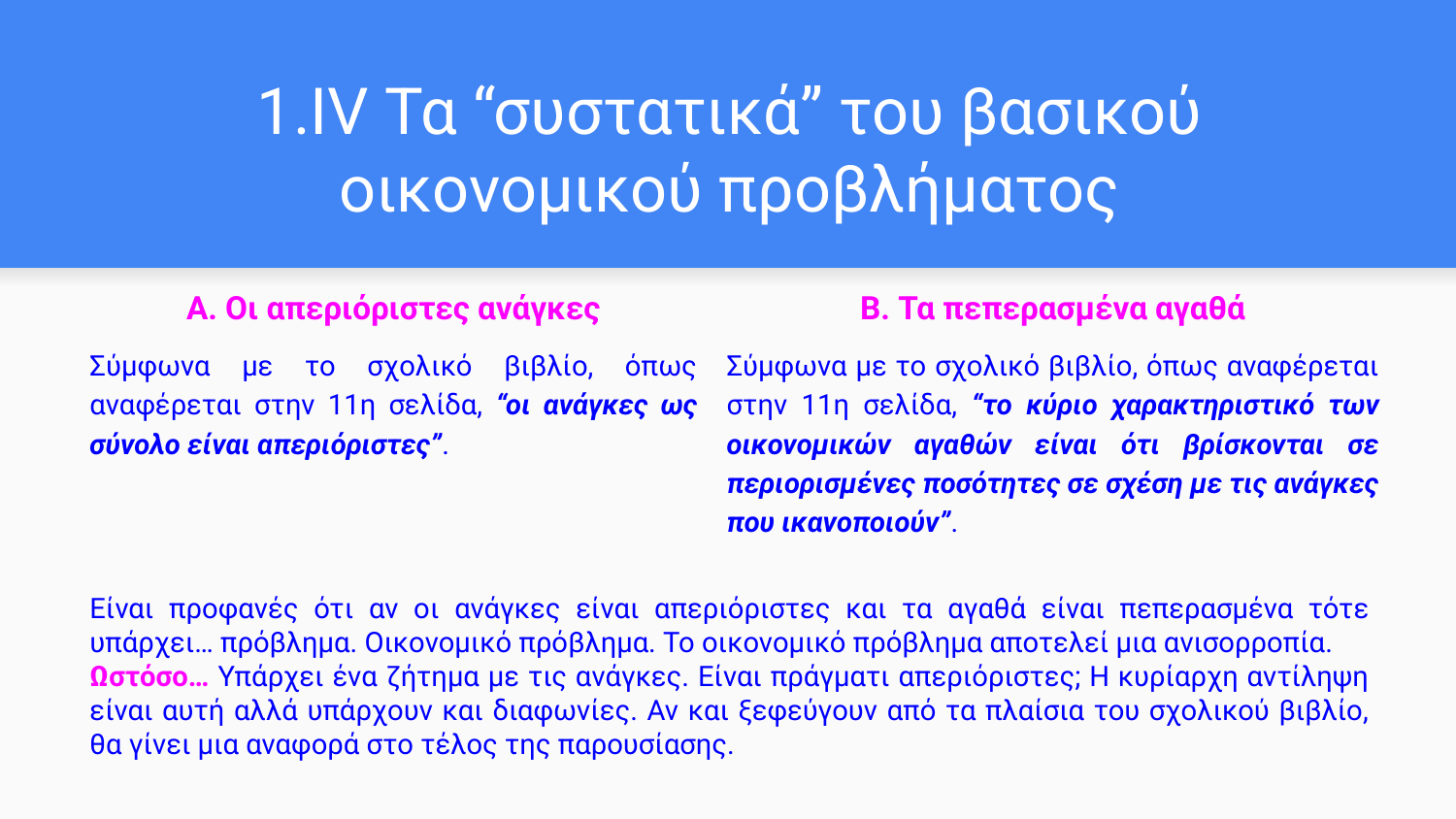

# 1.IV Τα “συστατικά” του βασικού οικονομικού προβλήματος
Α. Οι απεριόριστες ανάγκες

Σύμφωνα με το σχολικό βιβλίο, όπως αναφέρεται στην 11η σελίδα, “οι ανάγκες ως σύνολο είναι απεριόριστες”.

Β. Τα πεπερασμένα αγαθά

Σύμφωνα με το σχολικό βιβλίο, όπως αναφέρεται στην 11η σελίδα, “το κύριο χαρακτηριστικό των οικονομικών αγαθών είναι ότι βρίσκονται σε περιορισμένες ποσότητες σε σχέση με τις ανάγκες που ικανοποιούν”.

Είναι προφανές ότι αν οι ανάγκες είναι απεριόριστες και τα αγαθά είναι πεπερασμένα τότε υπάρχει… πρόβλημα. Οικονομικό πρόβλημα. Το οικονομικό πρόβλημα αποτελεί μια ανισορροπία.
Ωστόσο… Υπάρχει ένα ζήτημα με τις ανάγκες. Είναι πράγματι απεριόριστες; Η κυρίαρχη αντίληψη είναι αυτή αλλά υπάρχουν και διαφωνίες. Αν και ξεφεύγουν από τα πλαίσια του σχολικού βιβλίο, θα γίνει μια αναφορά στο τέλος της παρουσίασης.